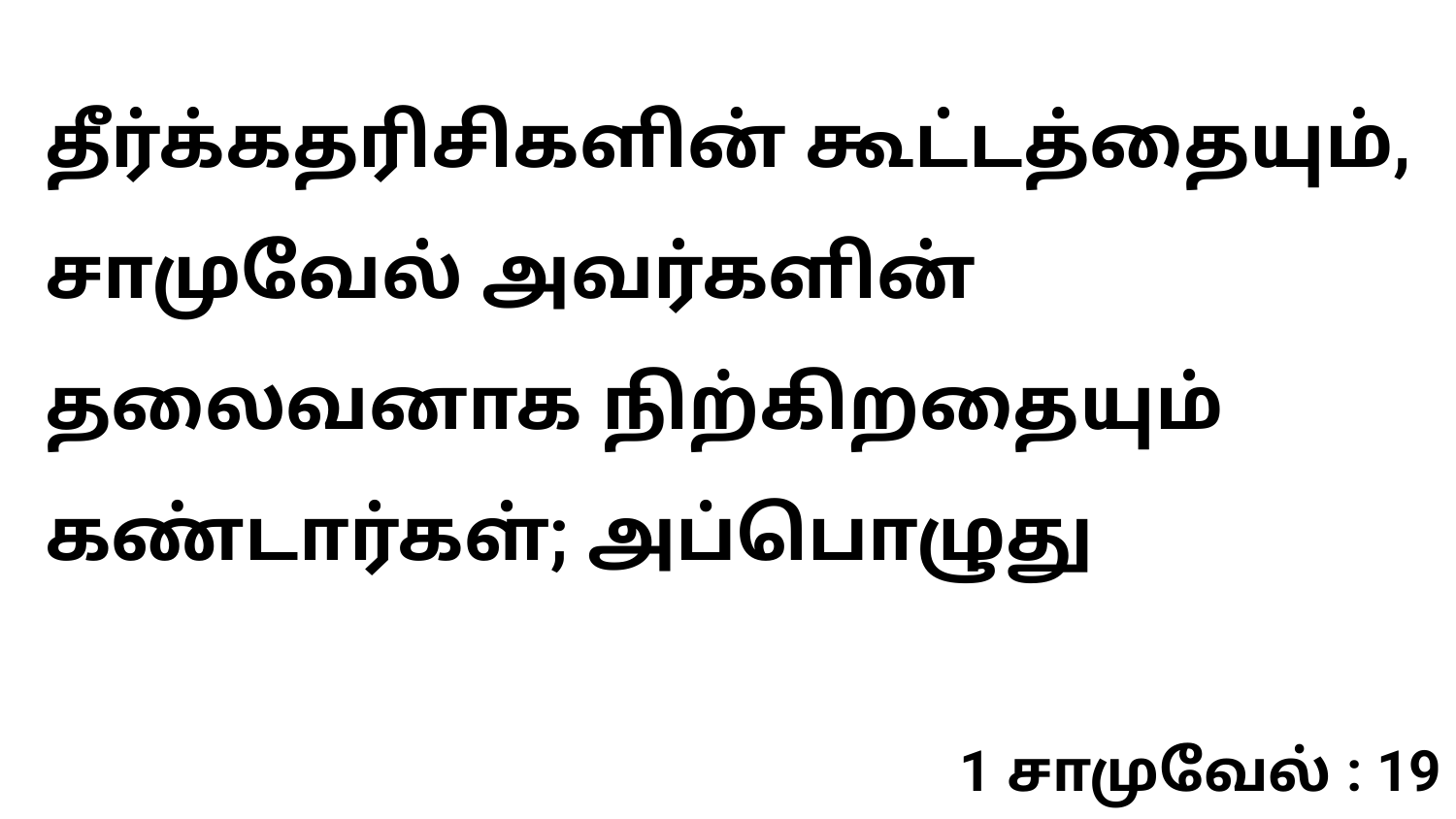

தீர்க்கதரிசிகளின் கூட்டத்தையும், சாமுவேல் அவர்களின் தலைவனாக நிற்கிறதையும் கண்டார்கள்; அப்பொழுது
1 சாமுவேல் : 19